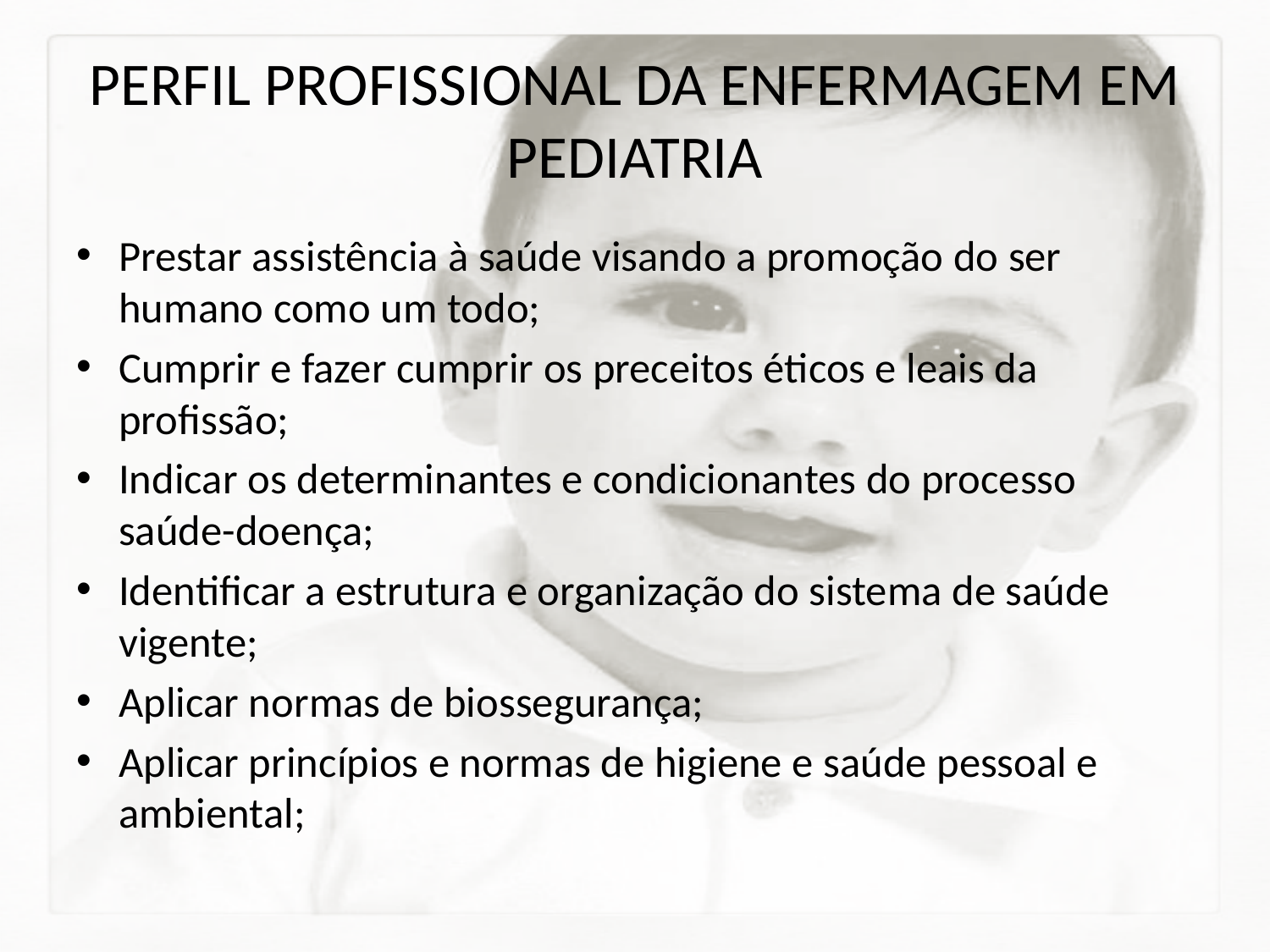

# PERFIL PROFISSIONAL DA ENFERMAGEM EM PEDIATRIA
Prestar assistência à saúde visando a promoção do ser humano como um todo;
Cumprir e fazer cumprir os preceitos éticos e leais da profissão;
Indicar os determinantes e condicionantes do processo saúde-doença;
Identificar a estrutura e organização do sistema de saúde vigente;
Aplicar normas de biossegurança;
Aplicar princípios e normas de higiene e saúde pessoal e ambiental;